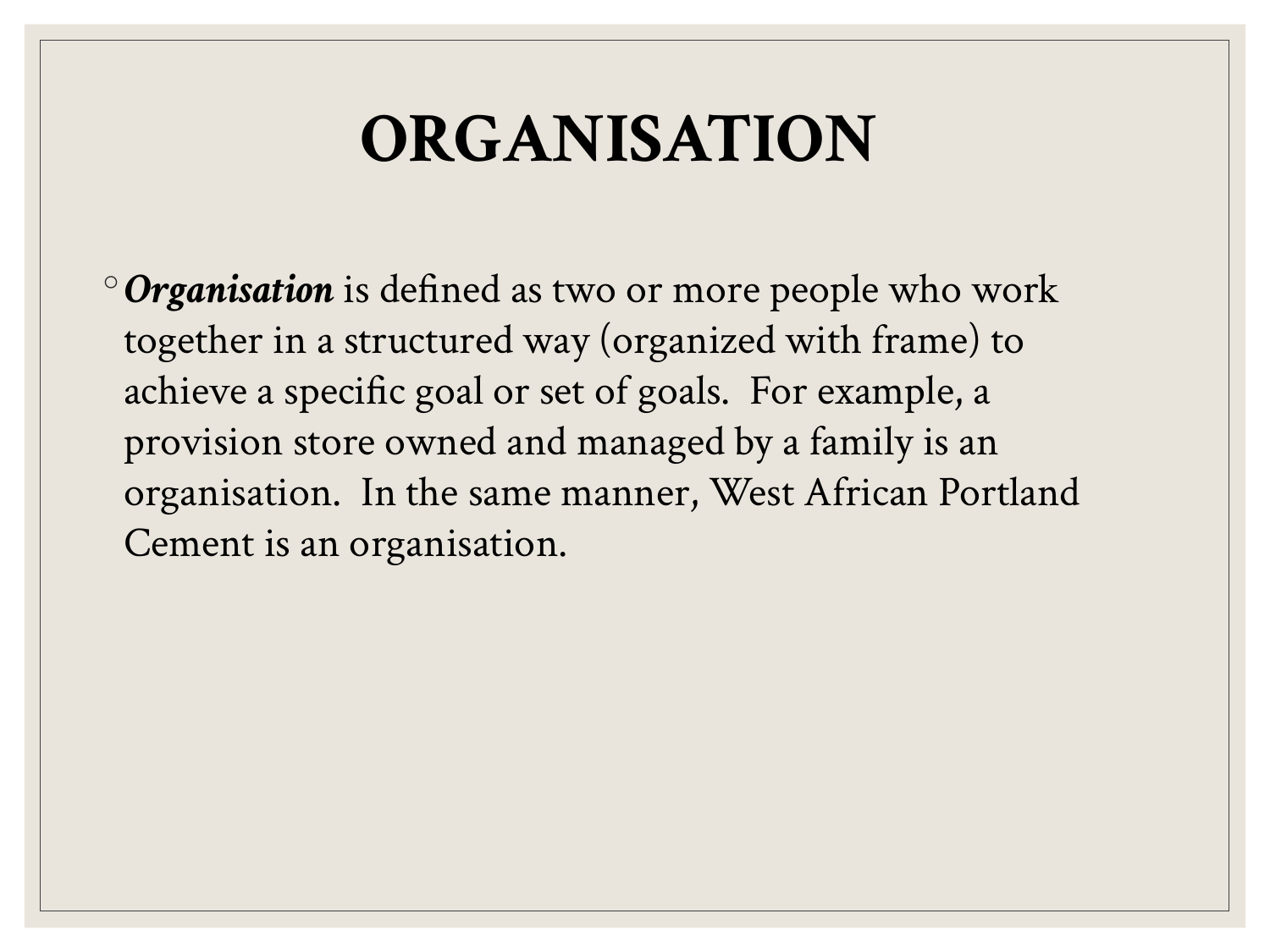

ORGANISATION
Organisation is defined as two or more people who work together in a structured way (organized with frame) to achieve a specific goal or set of goals.  For example, a provision store owned and managed by a family is an organisation.  In the same manner, West African Portland Cement is an organisation.